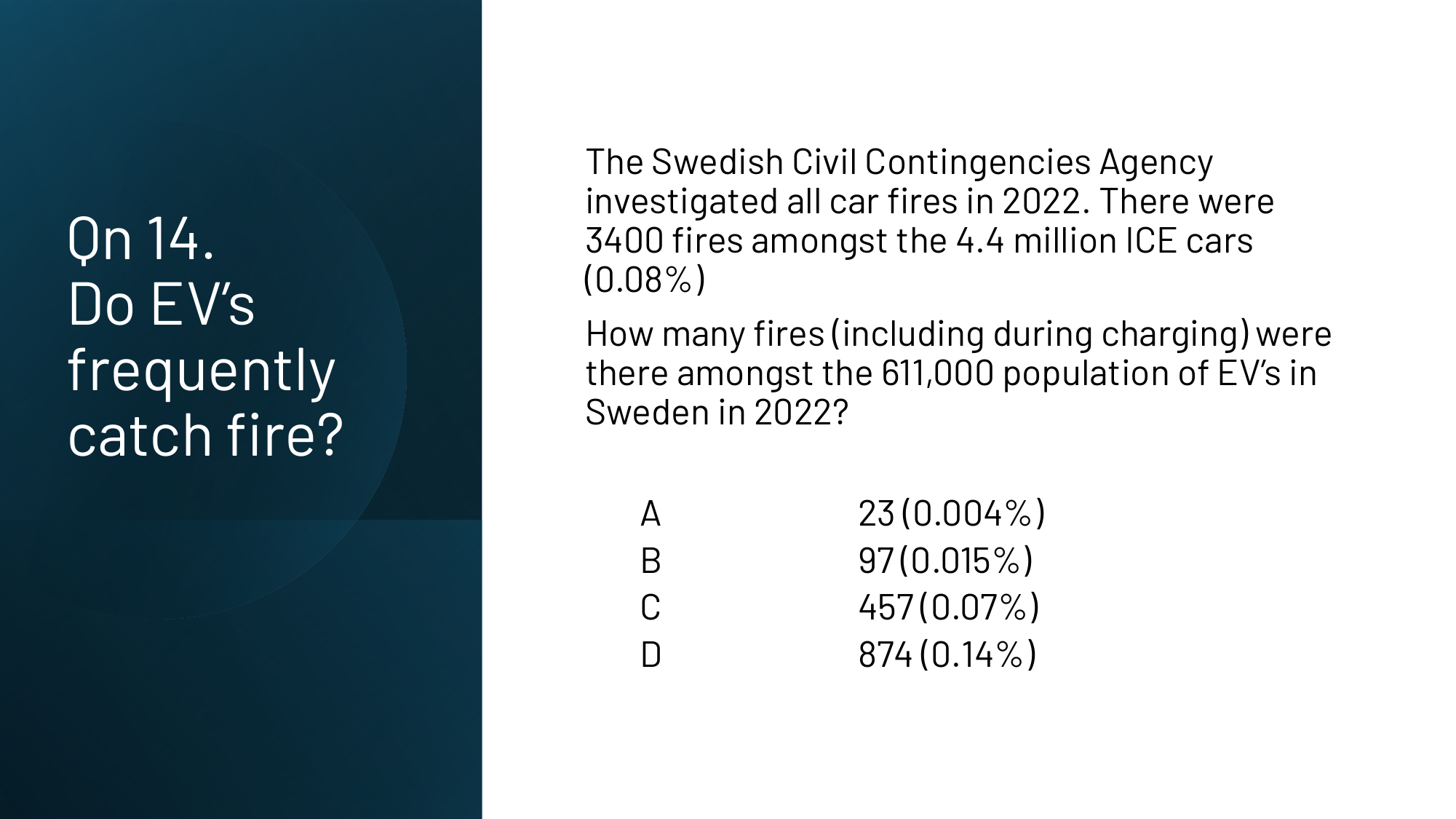

# Qn 14. Do EV’s frequently catch fire?
The Swedish Civil Contingencies Agency investigated all car fires in 2022. There were 3400 fires amongst the 4.4 million ICE cars (0.08%)
How many fires (including during charging) were there amongst the 611,000 population of EV’s in Sweden in 2022?

A		23 (0.004%)
B		97 (0.015%)
C		457 (0.07%)
D 		874 (0.14%)